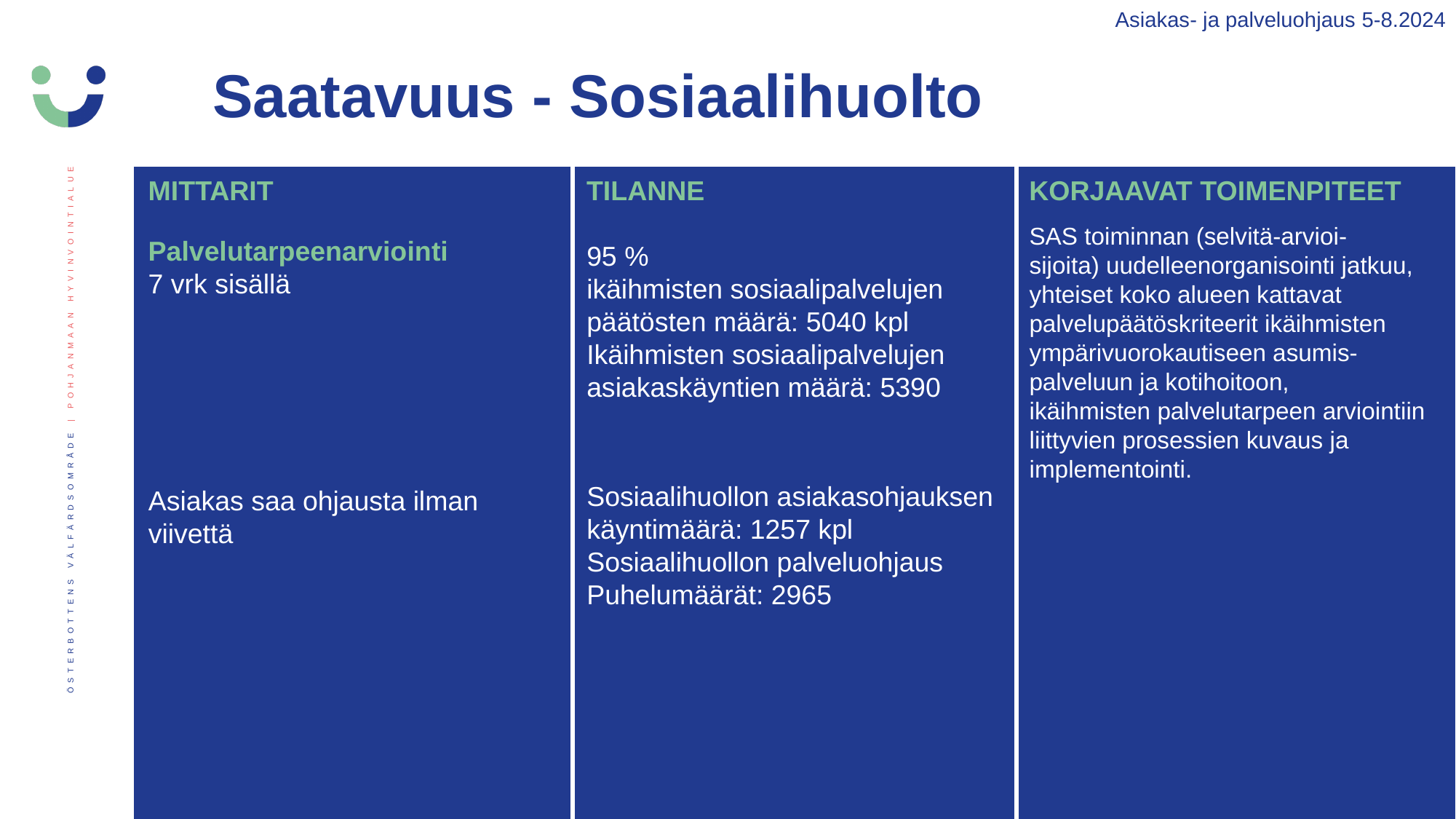

Asiakas- ja palveluohjaus 5-8.2024
Saatavuus - Sosiaalihuolto
MITTARIT
TILANNE
KORJAAVAT TOIMENPITEET
SAS toiminnan (selvitä-arvioi-sijoita) uudelleenorganisointi jatkuu, yhteiset koko alueen kattavat palvelupäätöskriteerit ikäihmisten ympärivuorokautiseen asumis-palveluun ja kotihoitoon, ikäihmisten palvelutarpeen arviointiin liittyvien prosessien kuvaus ja implementointi.
Palvelutarpeenarviointi
7 vrk sisällä
95 %
ikäihmisten sosiaalipalvelujen päätösten määrä: 5040 kpl
Ikäihmisten sosiaalipalvelujen asiakaskäyntien määrä: 5390
Sosiaalihuollon asiakasohjauksen käyntimäärä: 1257 kpl
Sosiaalihuollon palveluohjaus
Puhelumäärät: 2965
Asiakas saa ohjausta ilman viivettä